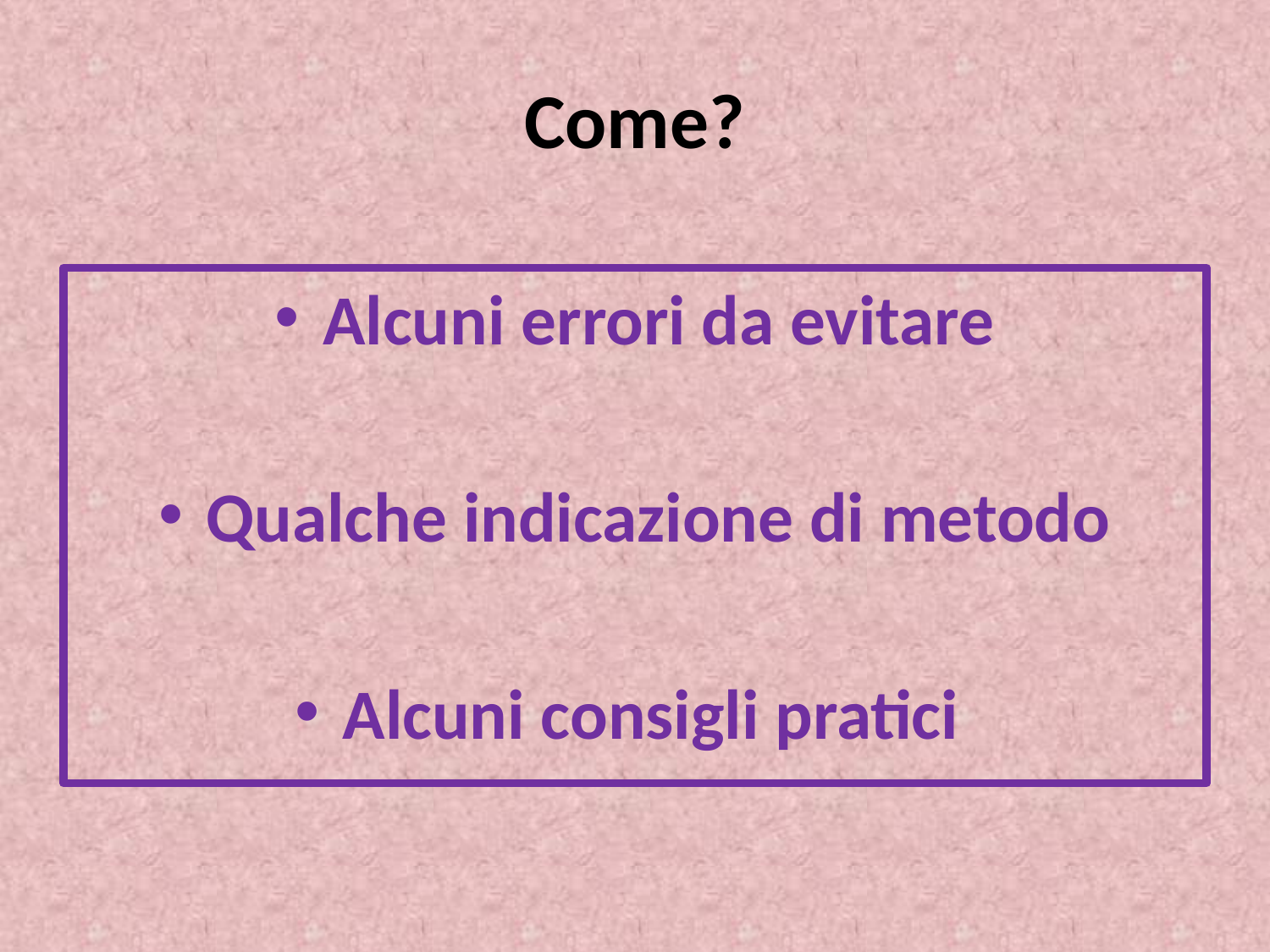

# Come?
Alcuni errori da evitare

Qualche indicazione di metodo

Alcuni consigli pratici